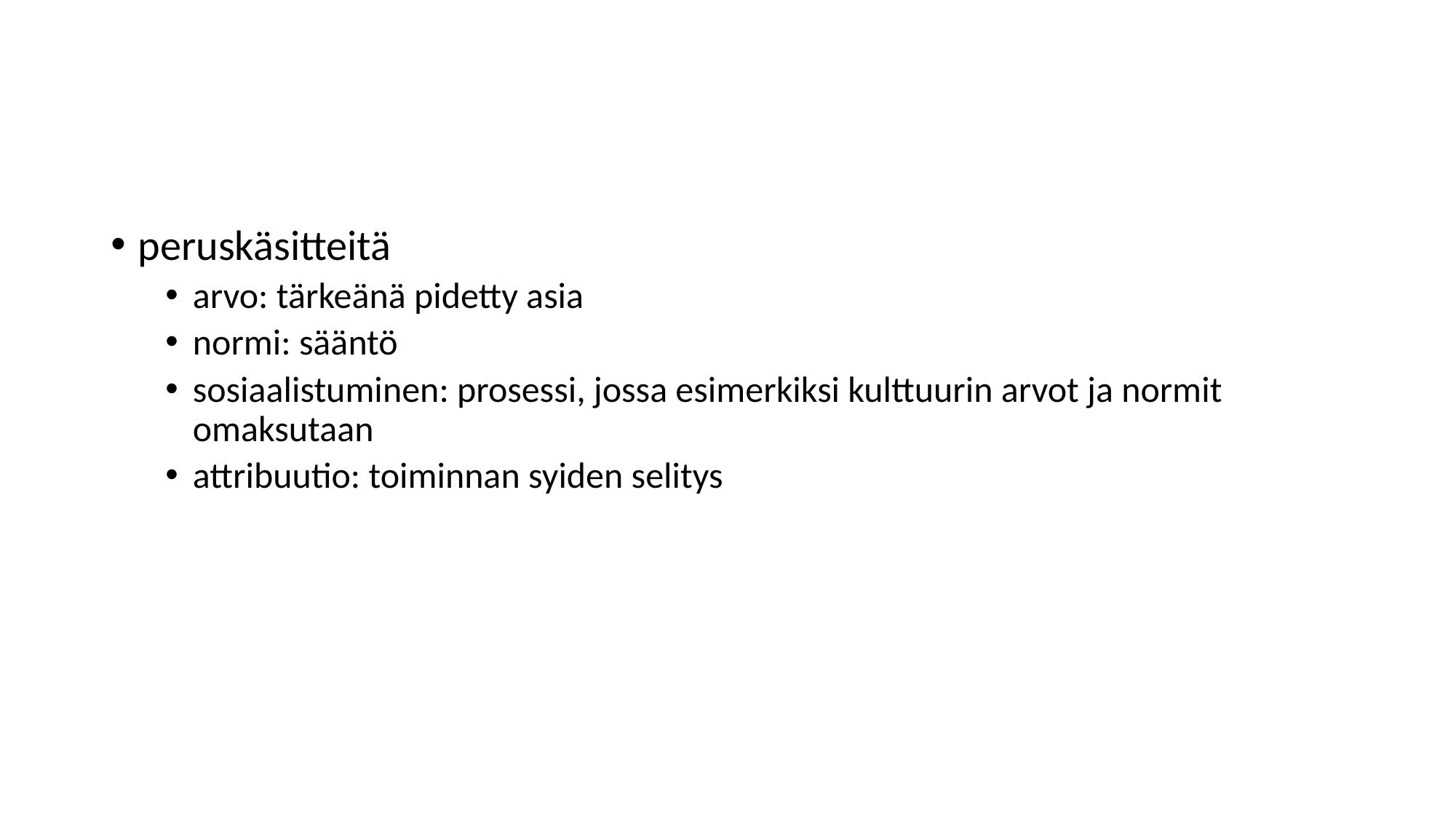

#
peruskäsitteitä
arvo: tärkeänä pidetty asia
normi: sääntö
sosiaalistuminen: prosessi, jossa esimerkiksi kulttuurin arvot ja normit omaksutaan
attribuutio: toiminnan syiden selitys